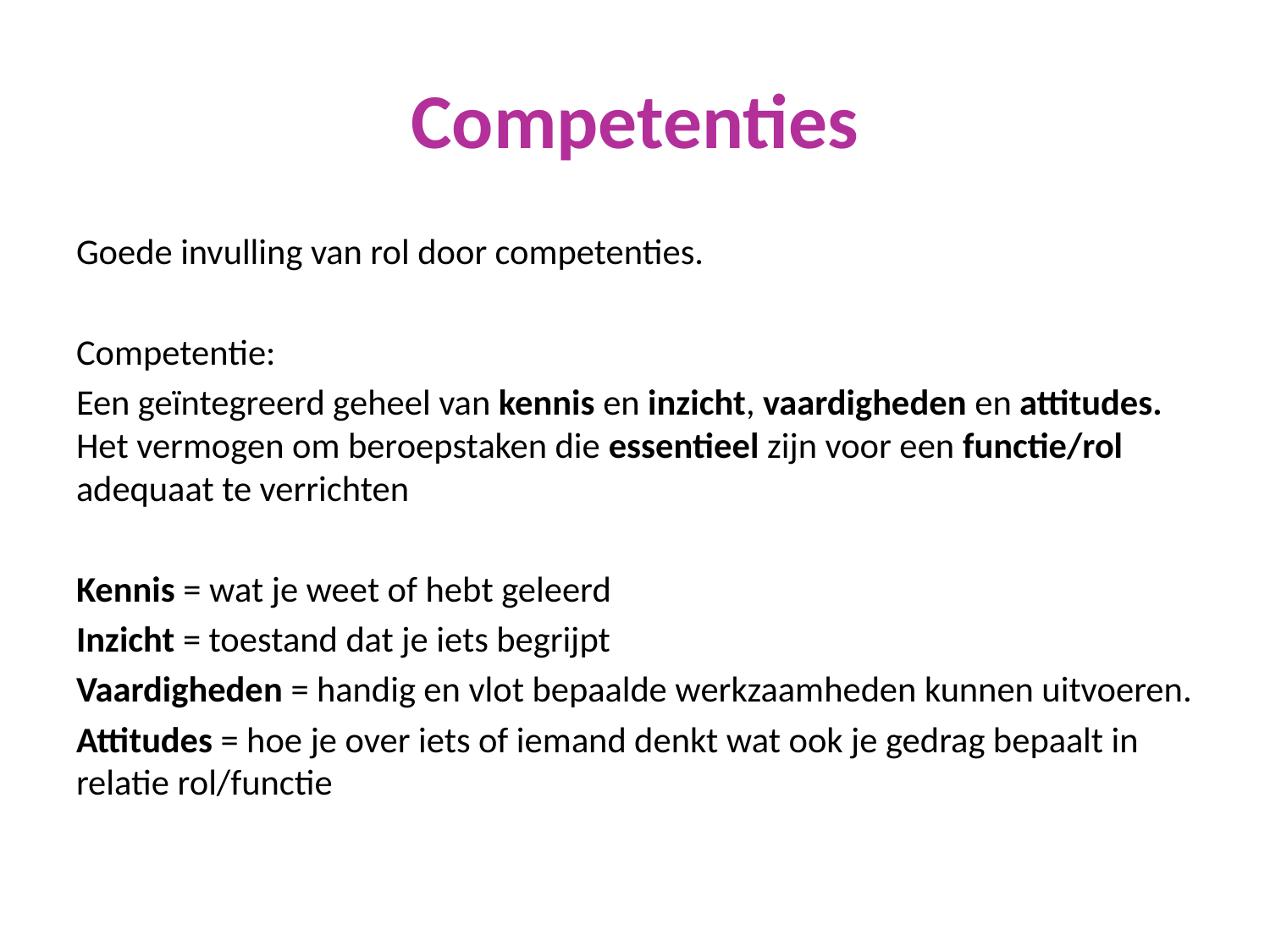

# Competenties
Goede invulling van rol door competenties.

Competentie:
Een geïntegreerd geheel van kennis en inzicht, vaardigheden en attitudes.  Het vermogen om beroepstaken die essentieel zijn voor een functie/rol adequaat te verrichten

Kennis = wat je weet of hebt geleerd
Inzicht = toestand dat je iets begrijpt
Vaardigheden = handig en vlot bepaalde werkzaamheden kunnen uitvoeren.
Attitudes = hoe je over iets of iemand denkt wat ook je gedrag bepaalt in relatie rol/functie